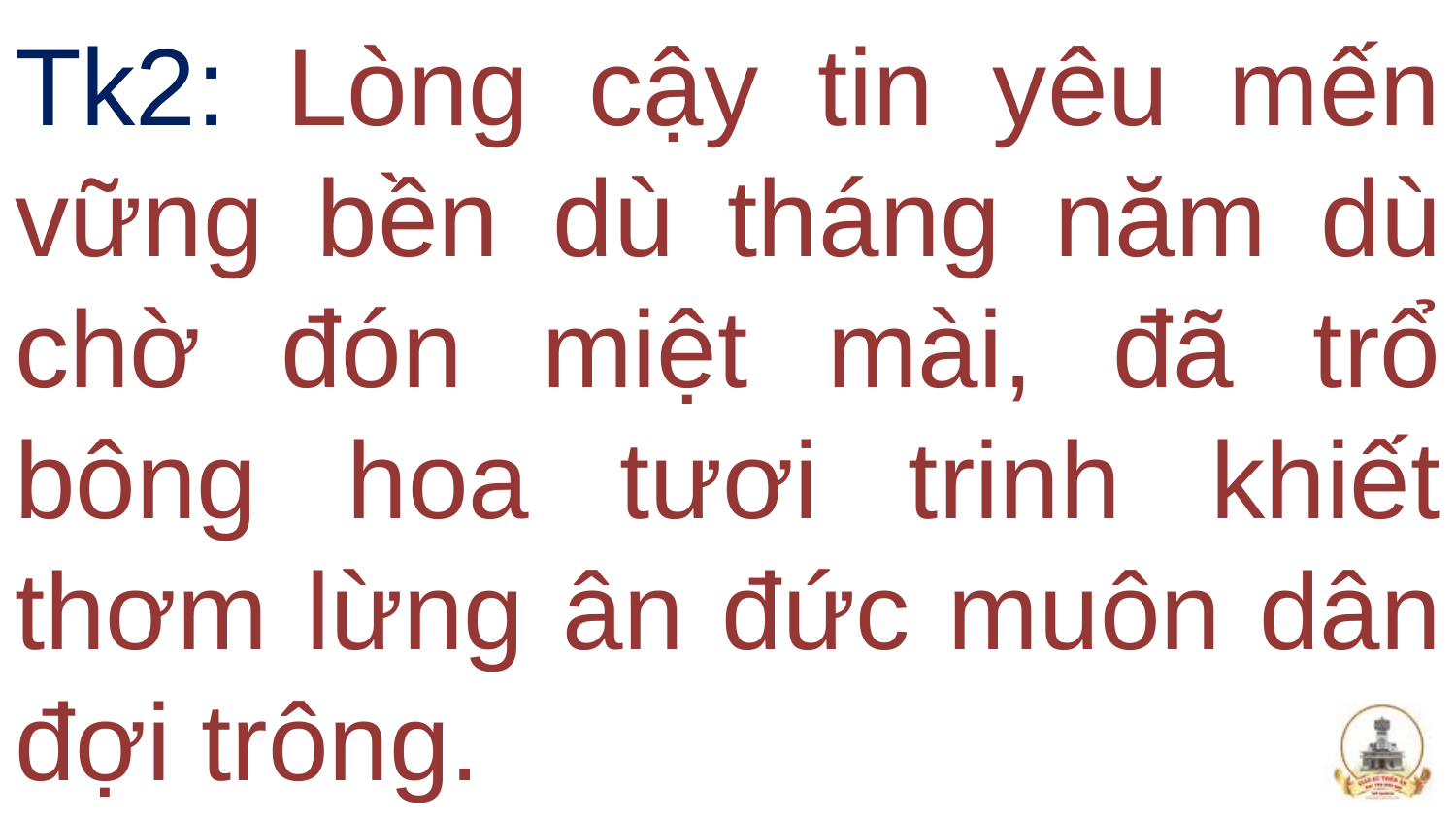

# Tk2: Lòng cậy tin yêu mến vững bền dù tháng năm dù chờ đón miệt mài, đã trổ bông hoa tươi trinh khiết thơm lừng ân đức muôn dân đợi trông.